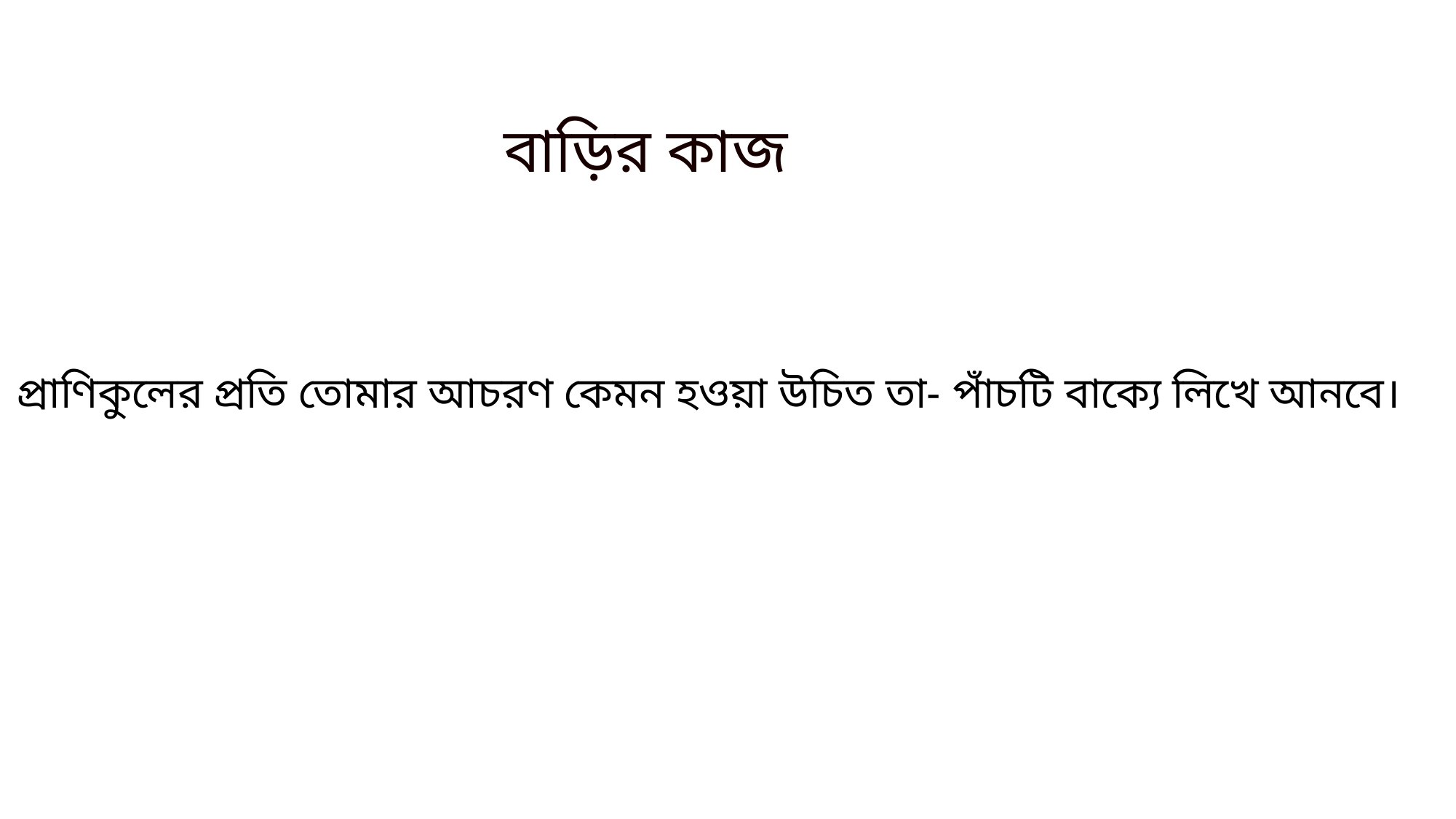

বাড়ির কাজ
প্রাণিকুলের প্রতি তোমার আচরণ কেমন হওয়া উচিত তা- পাঁচটি বাক্যে লিখে আনবে।